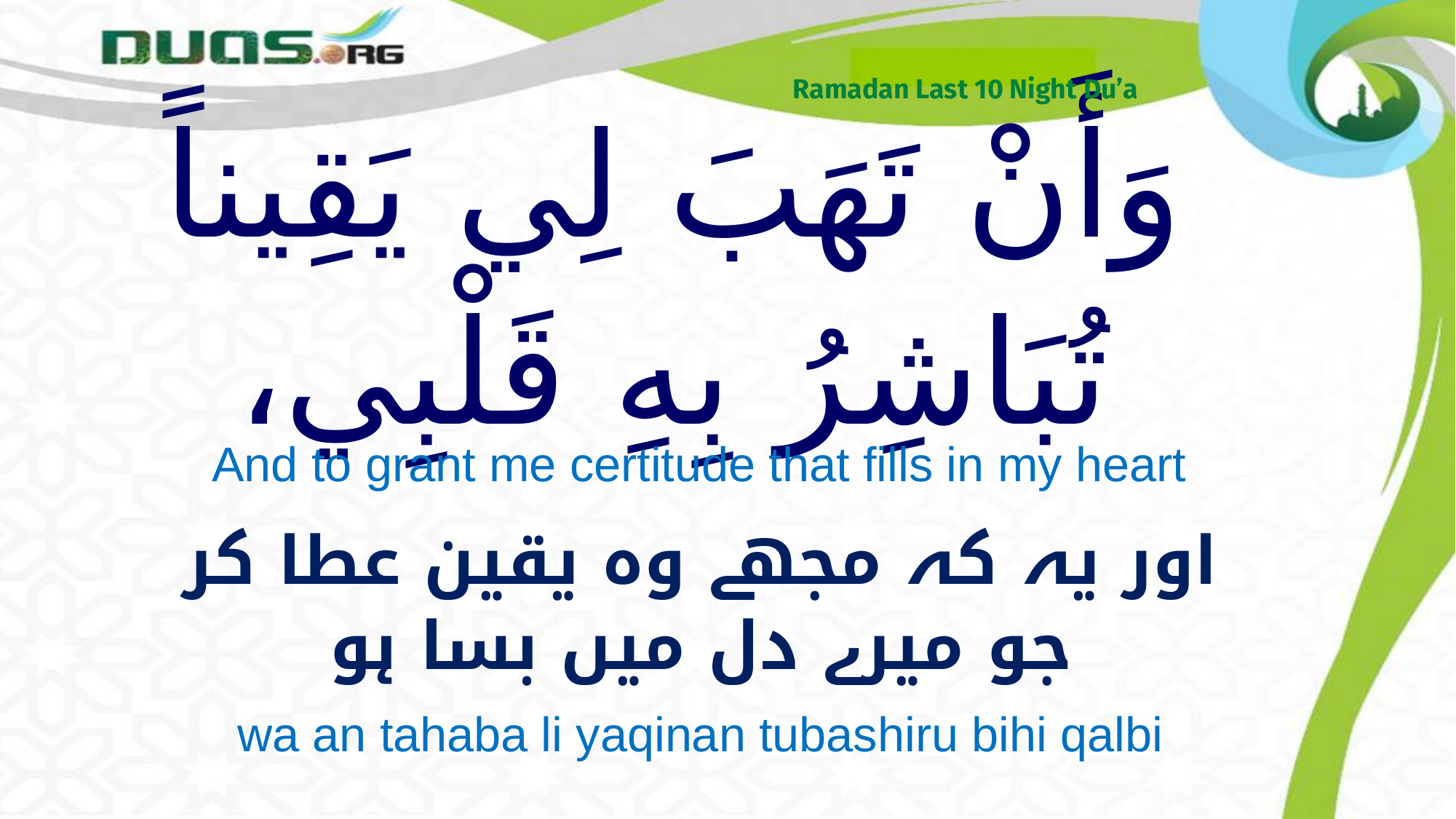

Ramadan Last 10 Night Du’a
# وَأَنْ تَهَبَ لِي يَقِيناً تُبَاشِرُ بِهِ قَلْبِي،
And to grant me certitude that fills in my heart
اور یہ کہ مجھے وہ یقین عطا کر جو میرے دل میں بسا ہو
wa an tahaba li yaqinan tubashiru bihi qalbi